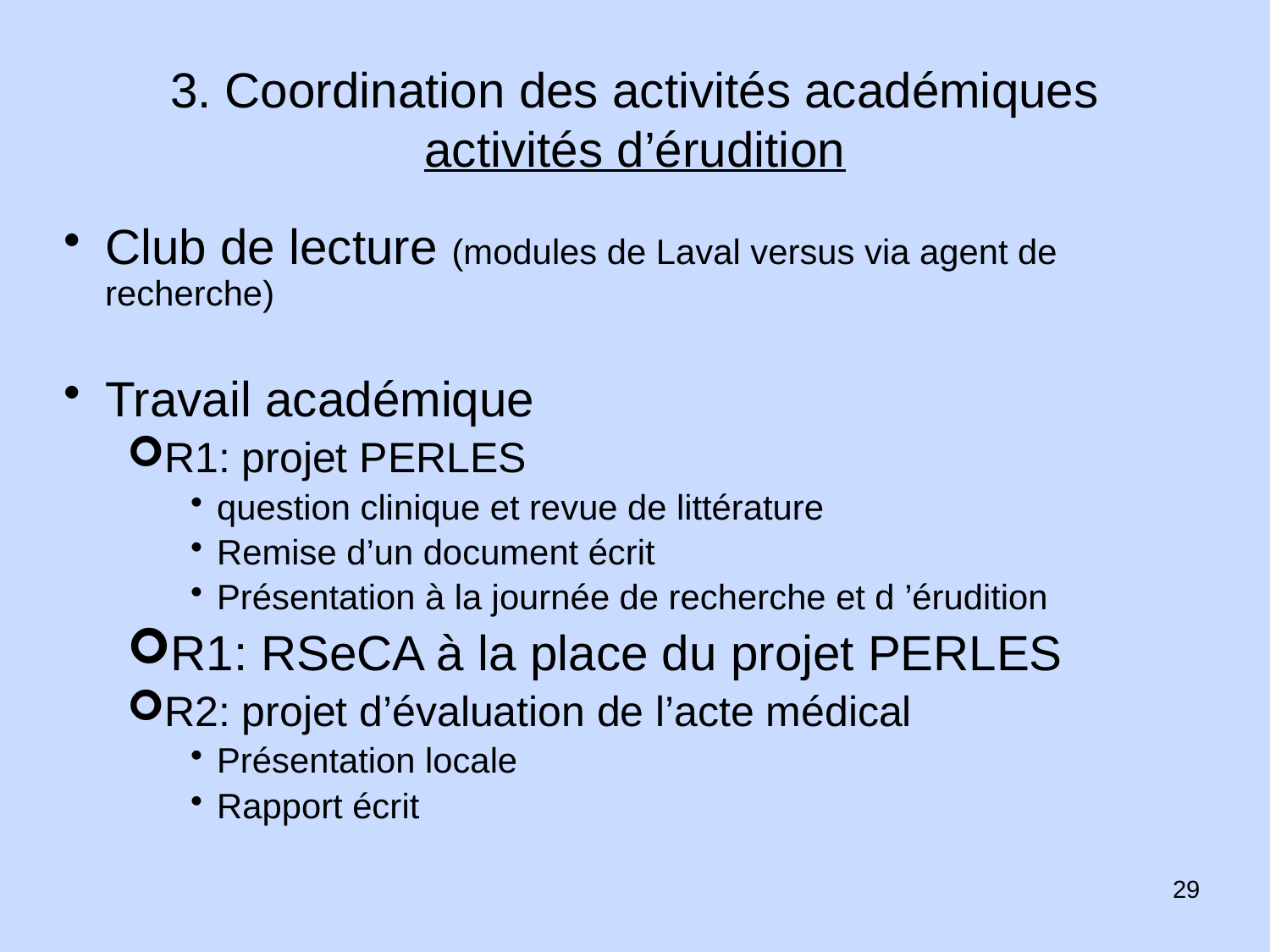

3. Coordination des activités académiques
activités d’érudition
Club de lecture (modules de Laval versus via agent de recherche)

Travail académique
R1: projet PERLES
question clinique et revue de littérature
Remise d’un document écrit
Présentation à la journée de recherche et d ’érudition
R1: RSeCA à la place du projet PERLES
R2: projet d’évaluation de l’acte médical
Présentation locale
Rapport écrit
29